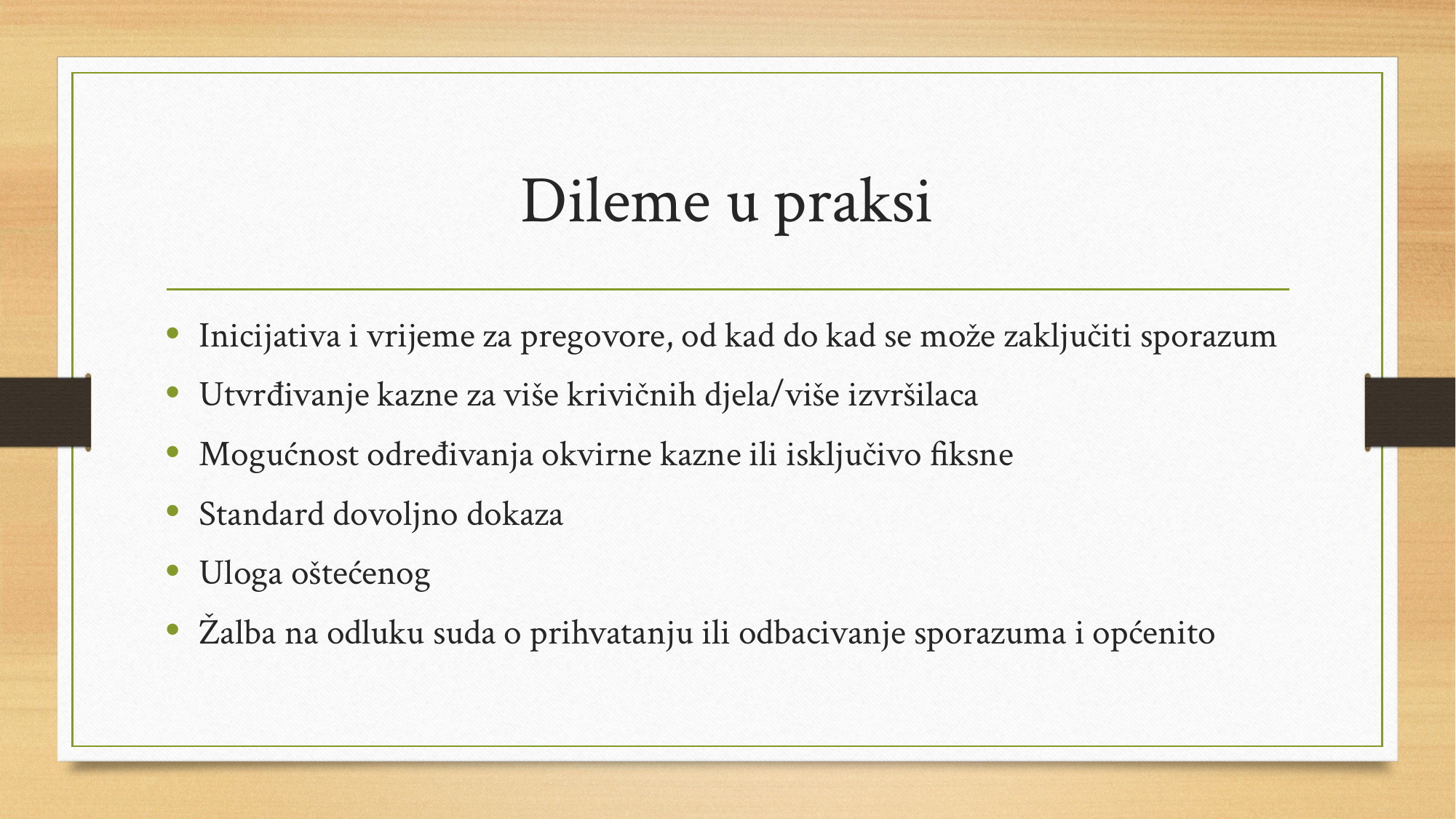

# Dileme u praksi
Inicijativa i vrijeme za pregovore, od kad do kad se može zaključiti sporazum
Utvrđivanje kazne za više krivičnih djela/više izvršilaca
Mogućnost određivanja okvirne kazne ili isključivo fiksne
Standard dovoljno dokaza
Uloga oštećenog
Žalba na odluku suda o prihvatanju ili odbacivanje sporazuma i općenito